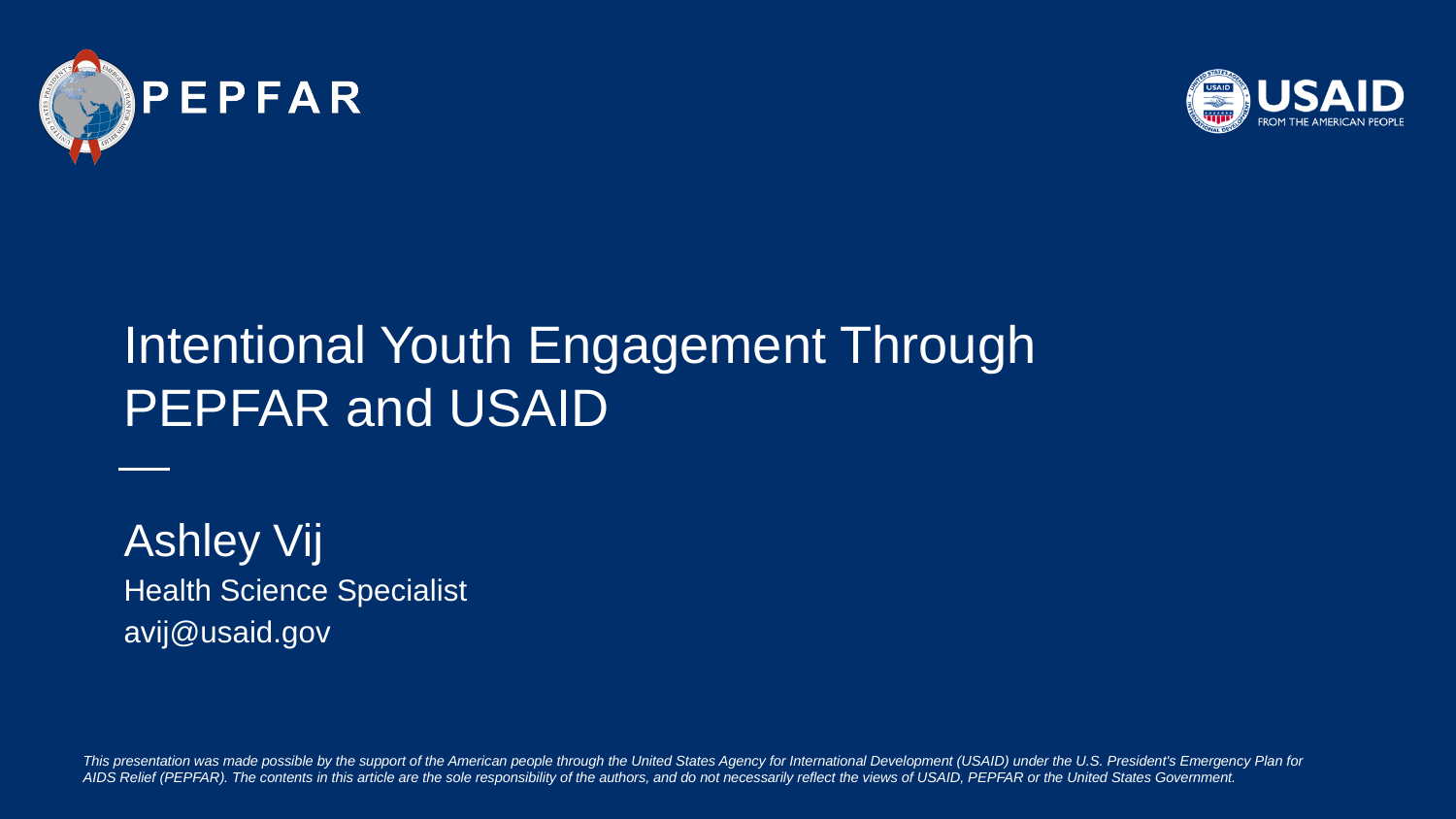

# Intentional Youth Engagement Through PEPFAR and USAID
Ashley Vij
Health Science Specialist
avij@usaid.gov
This presentation was made possible by the support of the American people through the United States Agency for International Development (USAID) under the U.S. President's Emergency Plan for AIDS Relief (PEPFAR). The contents in this article are the sole responsibility of the authors, and do not necessarily reflect the views of USAID, PEPFAR or the United States Government.